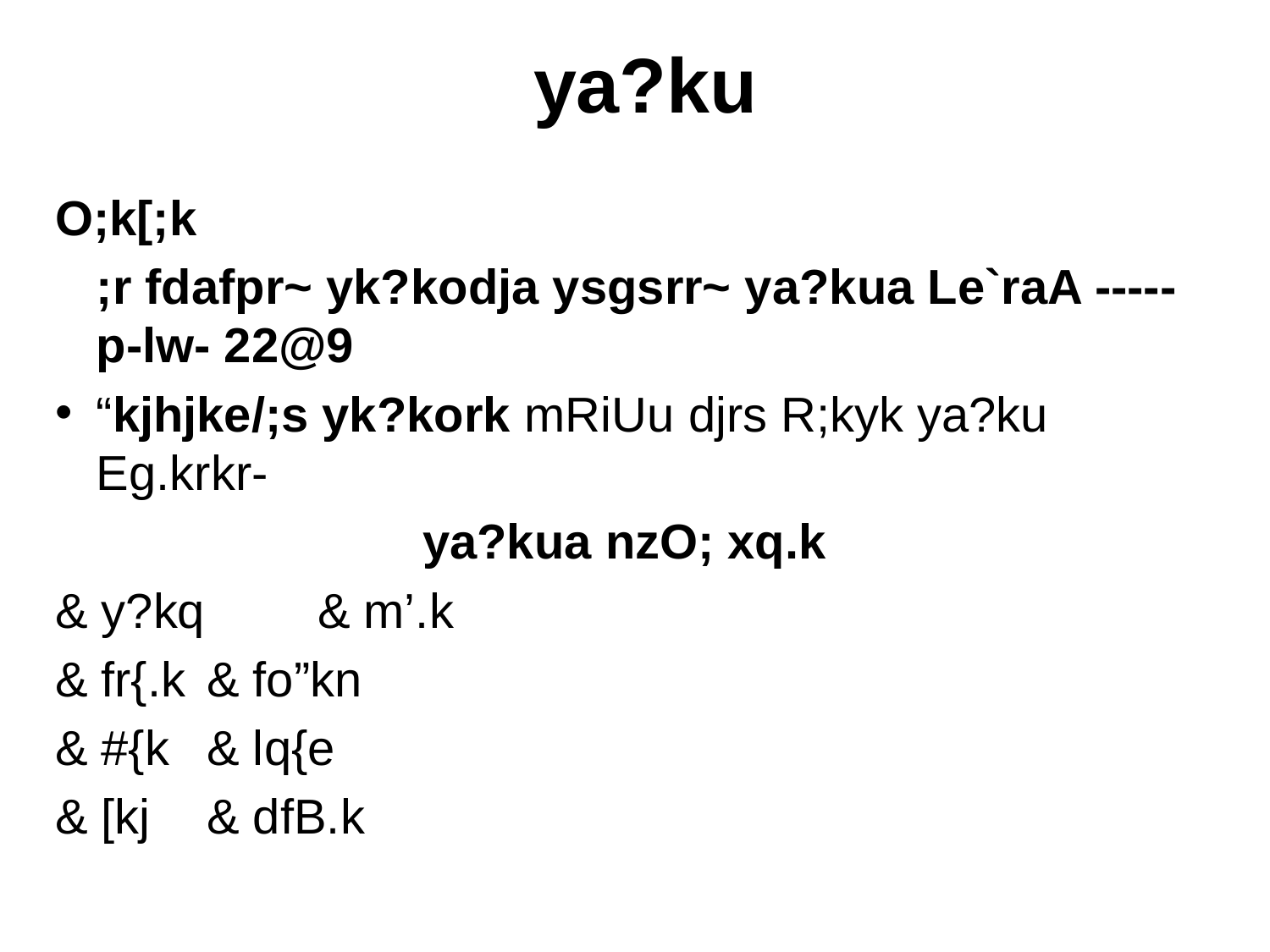

# ya?ku
O;k[;k
		;r fdafpr~ yk?kodja ysgsrr~ ya?kua Le`raA ----- p-lw- 22@9
“kjhjke/;s yk?kork mRiUu djrs R;kyk ya?ku Eg.krkr-
ya?kua nzO; xq.k
& y?kq 			& m’.k
& fr{.k 			& fo”kn
& #{k 			& lq{e
& [kj 			& dfB.k